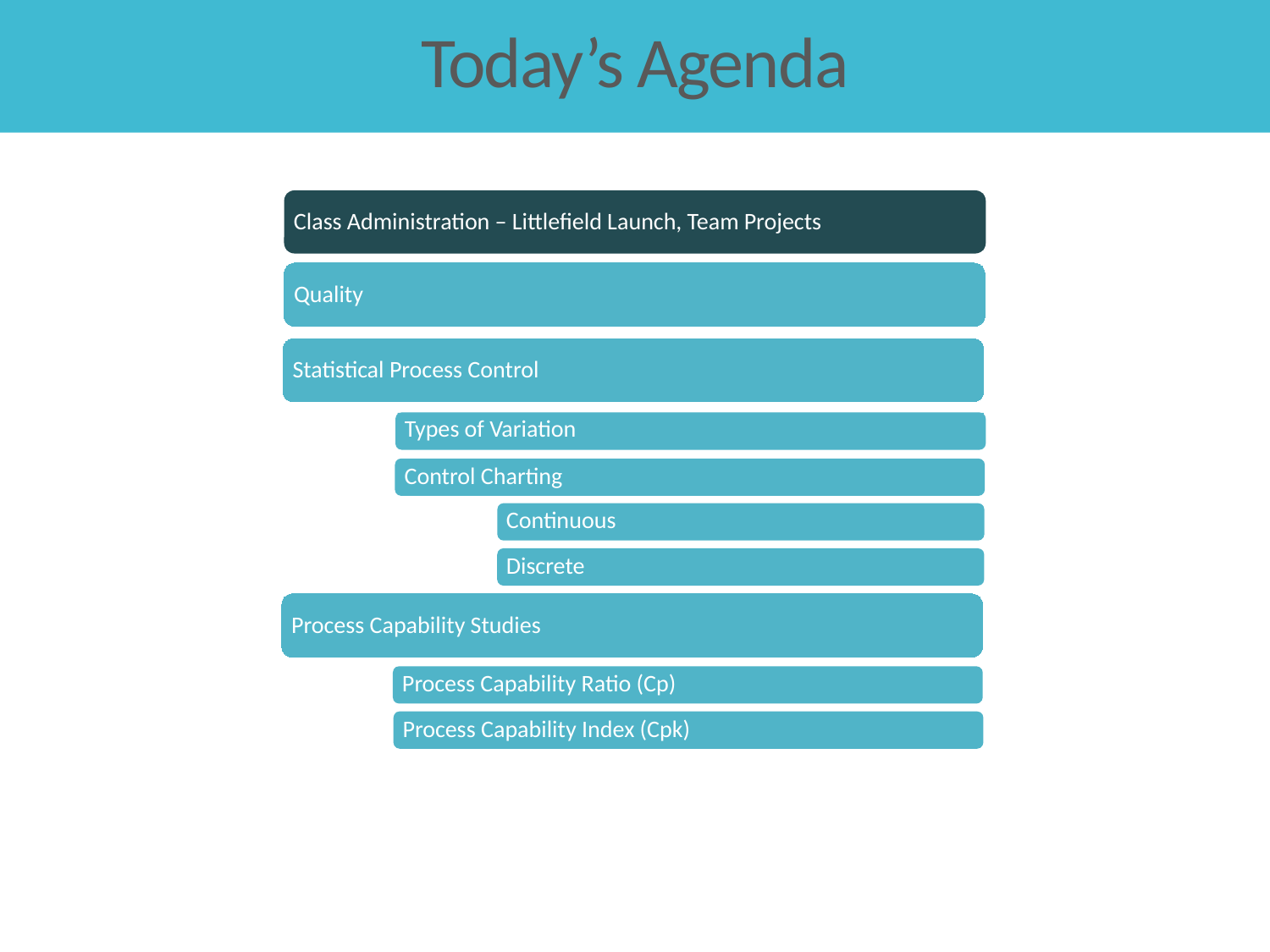

# Today’s Agenda

Class Administration – Littlefield Launch, Team Projects

Quality

Statistical Process Control

Types of Variation

Control Charting

Continuous

Discrete

Process Capability Studies

Process Capability Ratio (Cp)

Process Capability Index (Cpk)